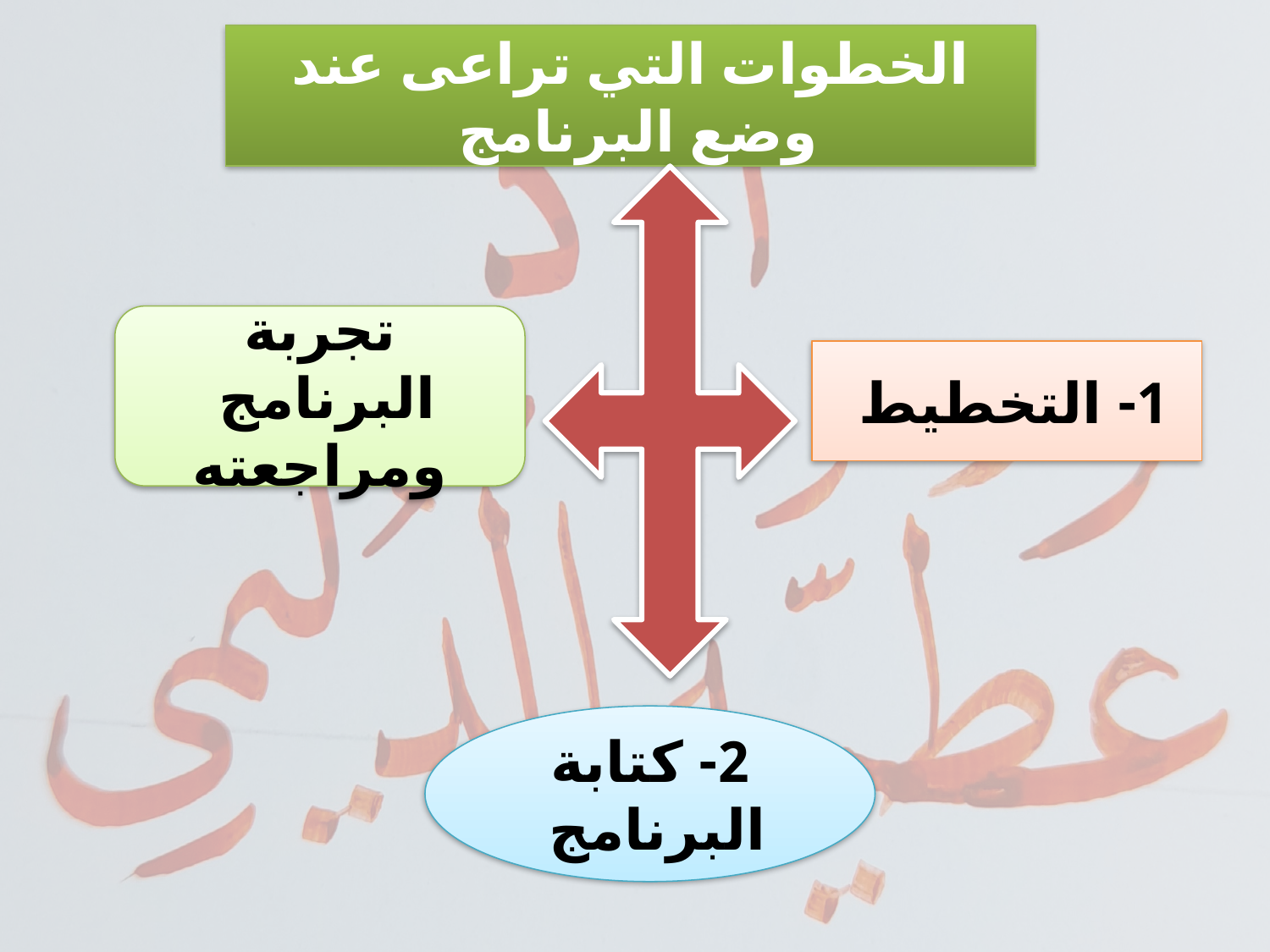

الخطوات التي تراعى عند وضع البرنامج

تجربة البرنامج  ومراجعته
1- التخطيط
2- كتابة البرنامج